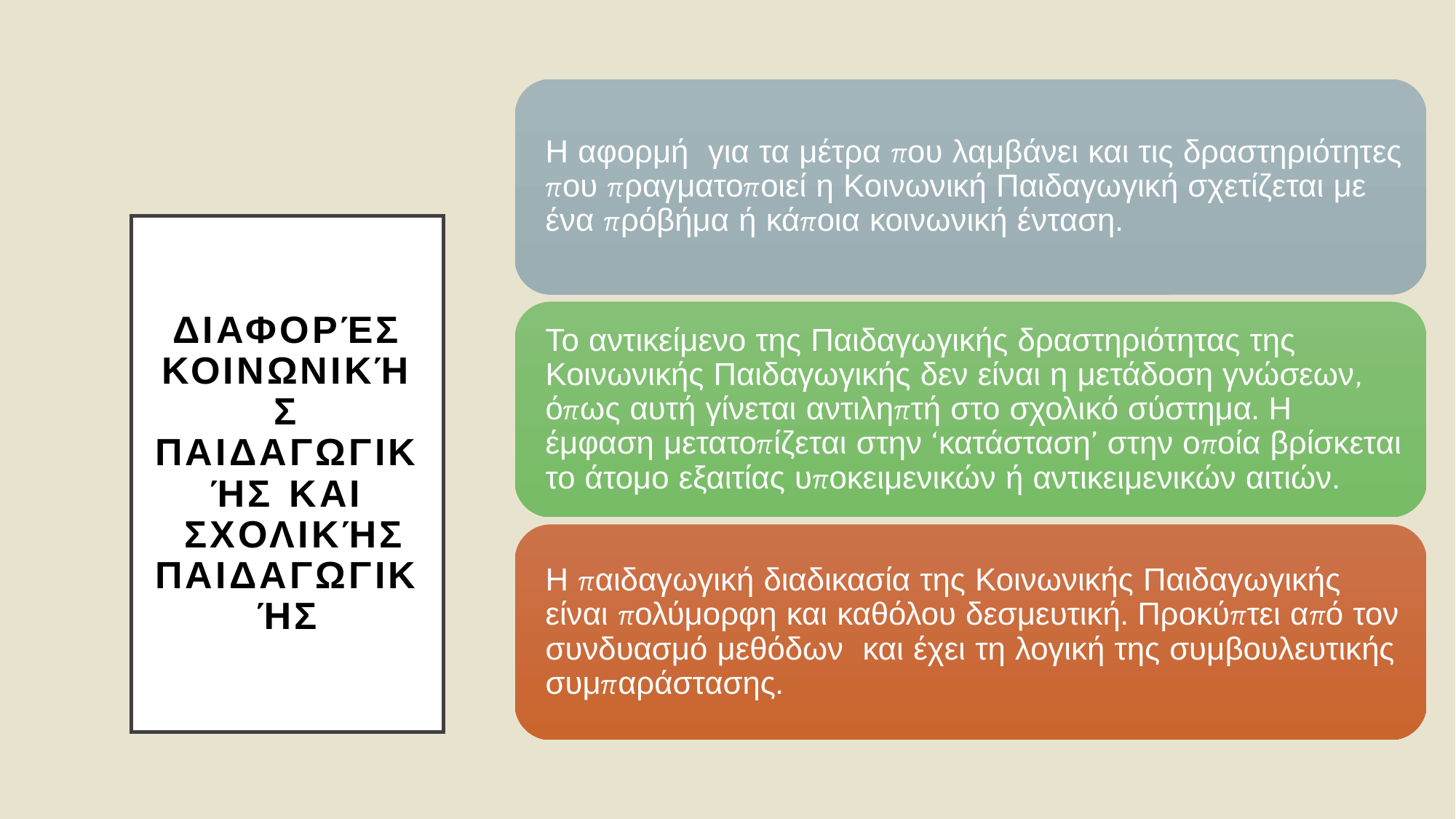

Η αφορμή  για τα μέτρα που λαμβάνει και τις δραστηριότητες που πραγματοποιεί η Κοινωνική Παιδαγωγική σχετίζεται με ένα πρόβήμα ή κάποια κοινωνική ένταση.
Το αντικείμενο της Παιδαγωγικής δραστηριότητας της Κοινωνικής Παιδαγωγικής δεν είναι η μετάδοση γνώσεων, όπως αυτή γίνεται αντιληπτή στο σχολικό σύστημα. Η έμφαση μετατοπίζεται στην ‘κατάσταση’ στην οποία βρίσκεται το άτομο εξαιτίας υποκειμενικών ή αντικειμενικών αιτιών.
Η παιδαγωγική διαδικασία της Κοινωνικής Παιδαγωγικής είναι πολύμορφη και καθόλου δεσμευτική. Προκύπτει από τον συνδυασμό μεθόδων  και έχει τη λογική της συμβουλευτικής συμπαράστασης.
# Διαφορές Κοινωνικής Παιδαγωγικής και Σχολικής Παιδαγωγικής